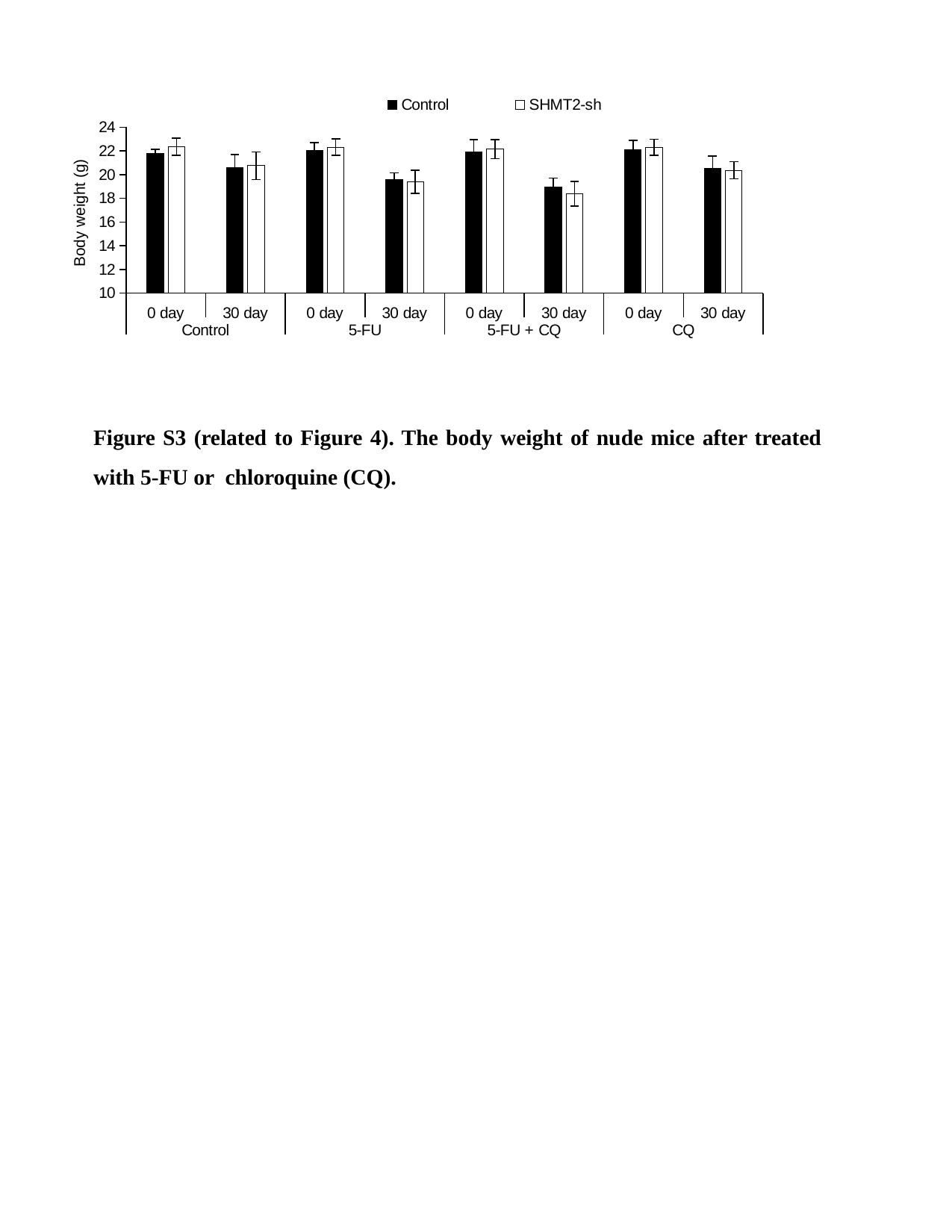

### Chart

| Category | Control | SHMT2-sh |
|---|---|---|
| 0 day | 21.8 | 22.339999999999996 |
| 30 day | 20.6 | 20.759999999999998 |
| 0 day | 22.040000000000003 | 22.32 |
| 30 day | 19.560000000000002 | 19.400000000000002 |
| 0 day | 21.9 | 22.160000000000004 |
| 30 day | 18.96 | 18.380000000000003 |
| 0 day | 22.1 | 22.300000000000004 |
| 30 day | 20.560000000000002 | 20.360000000000003 |
Body weight (g)
Figure S3 (related to Figure 4). The body weight of nude mice after treated with 5-FU or  chloroquine (CQ).